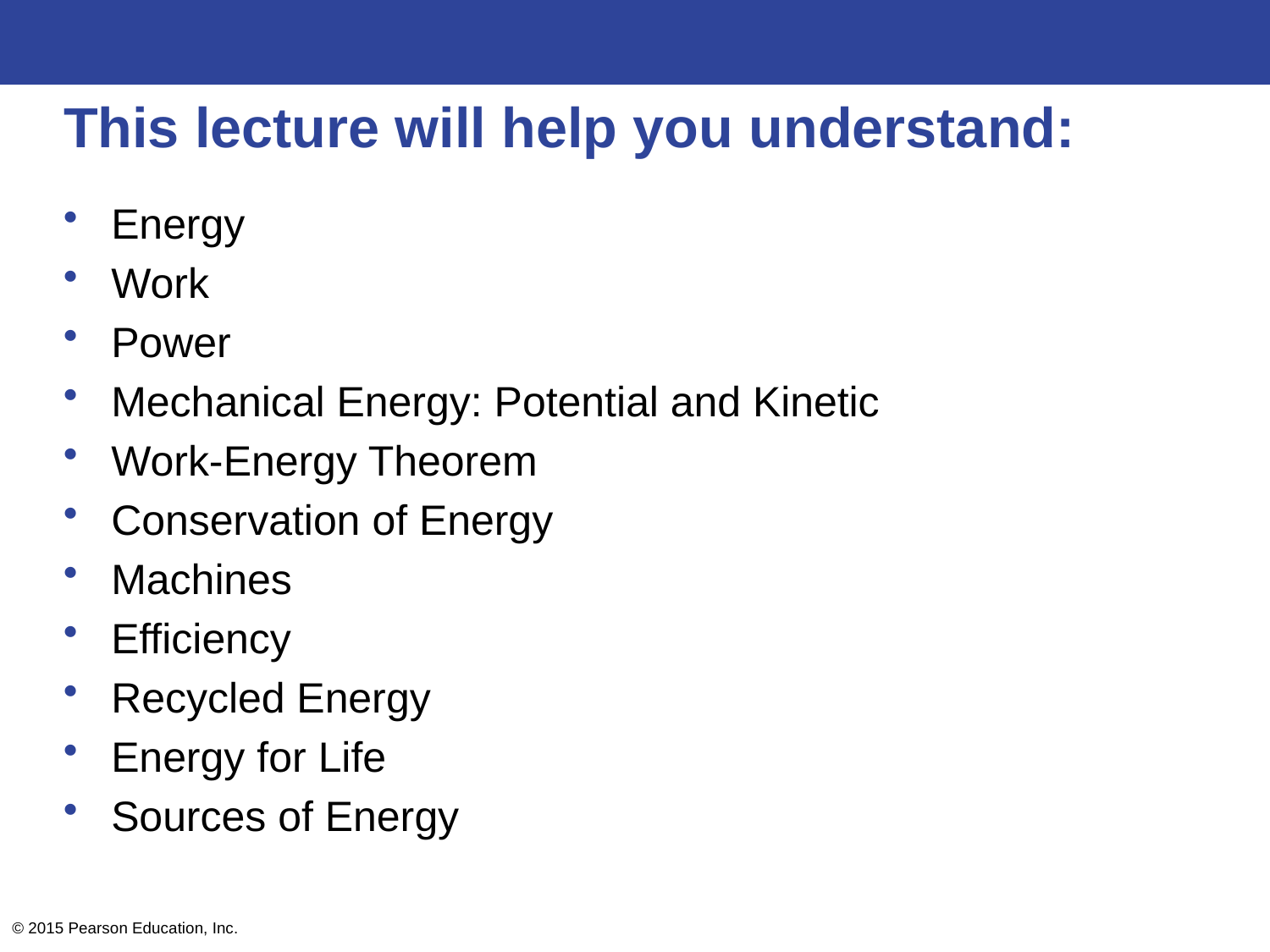

# This lecture will help you understand:
Energy
Work
Power
Mechanical Energy: Potential and Kinetic
Work-Energy Theorem
Conservation of Energy
Machines
Efficiency
Recycled Energy
Energy for Life
Sources of Energy
© 2015 Pearson Education, Inc.